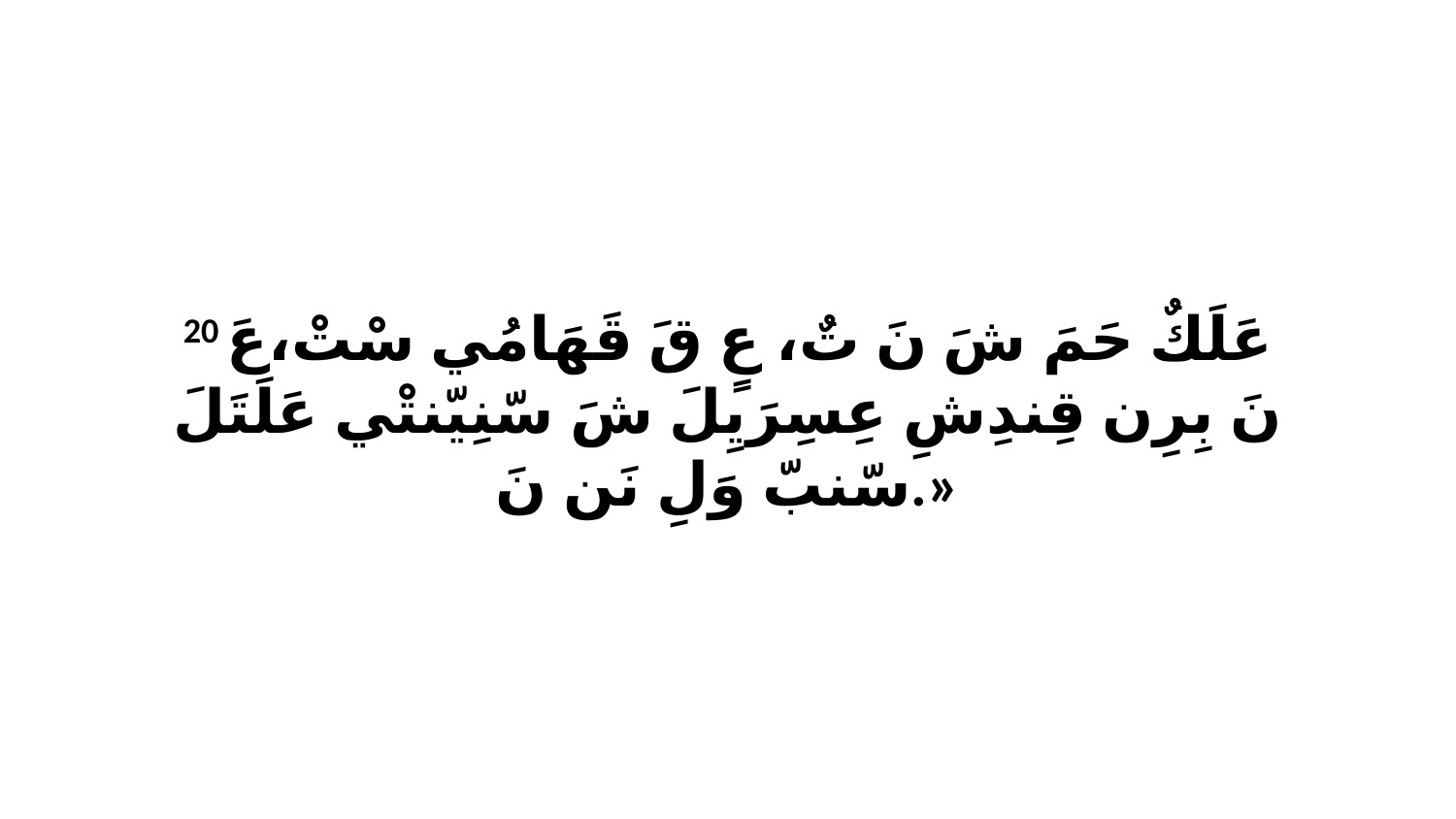

20 عَلَكٌ حَمَ شَ نَ تٌ، عٍ قَ قَهَامُي سْتْ،عَ نَ بِرِن قِندِشِ عِسِرَيِلَ شَ سّنِيّنتْي عَلَتَلَ سّنبّ وَلِ نَن نَ.»